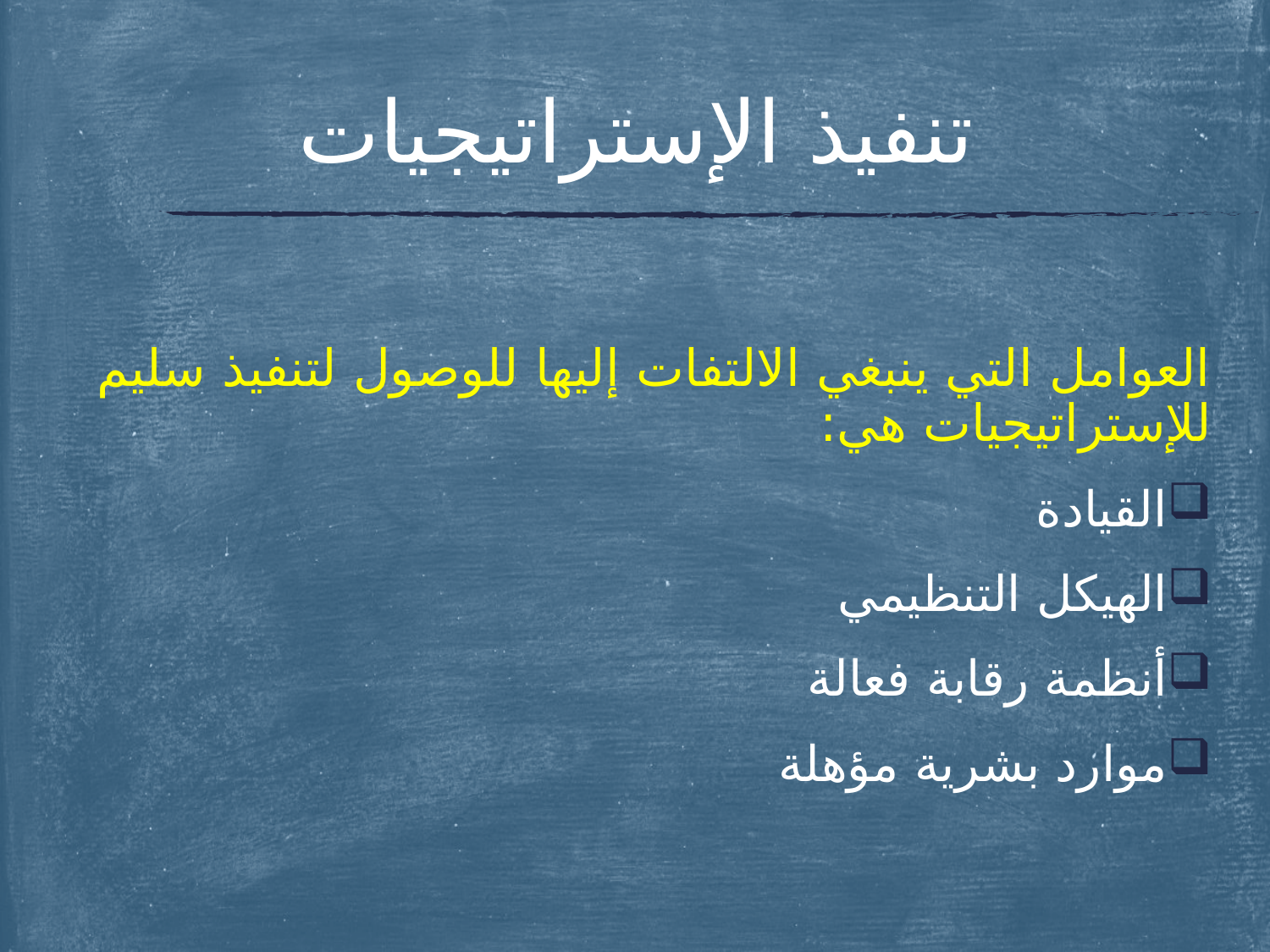

# تنفيذ الإستراتيجيات

العوامل التي ينبغي الالتفات إليها للوصول لتنفيذ سليم للإستراتيجيات هي:
القيادة
الهيكل التنظيمي
أنظمة رقابة فعالة
موارد بشرية مؤهلة